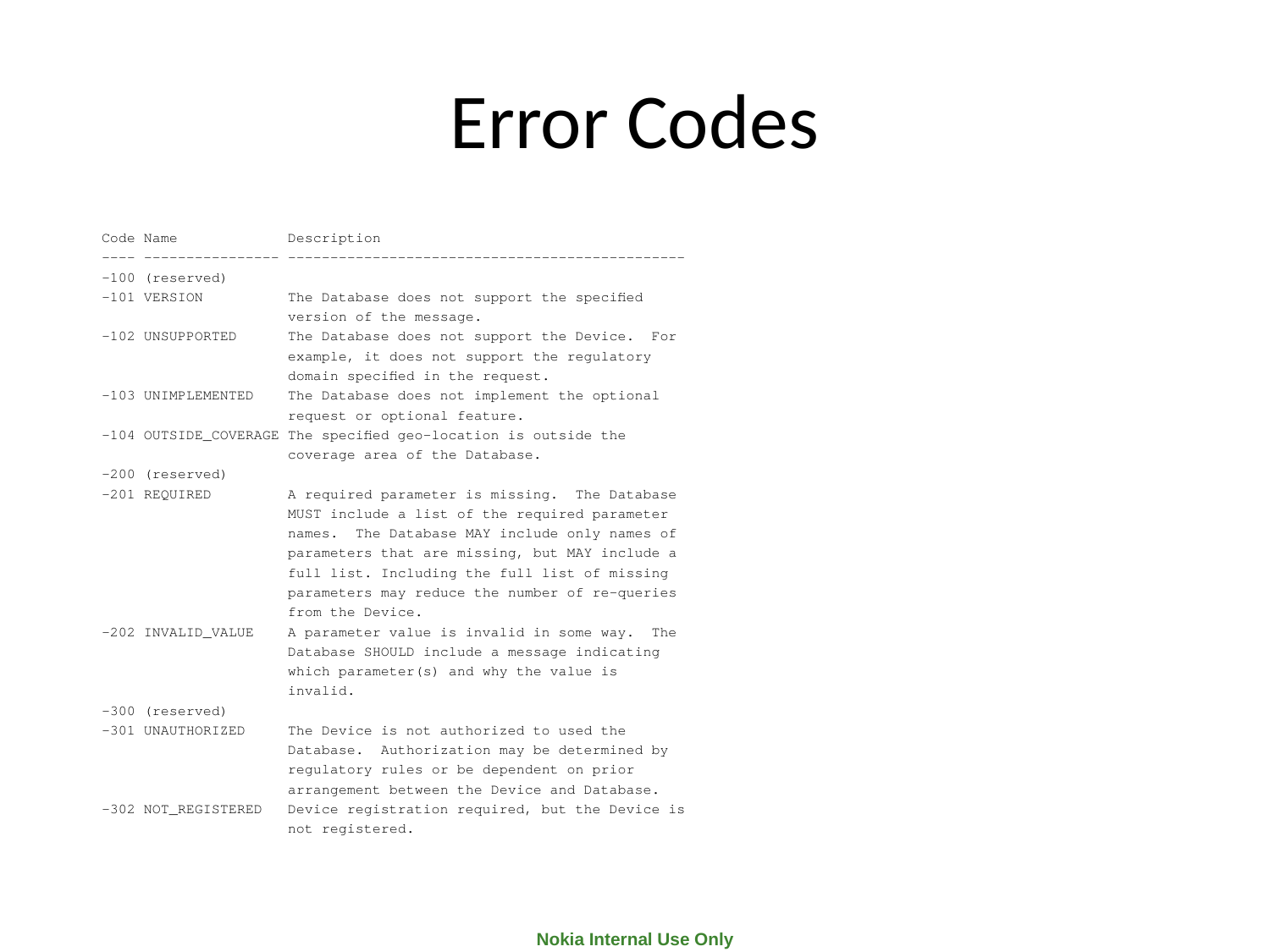

# Error Codes
   Code Name             Description
   ---- ---------------- -----------------------------------------------
   -100 (reserved)
   -101 VERSION          The Database does not support the specified
                         version of the message.
   -102 UNSUPPORTED      The Database does not support the Device.  For
                         example, it does not support the regulatory
                         domain specified in the request.
   -103 UNIMPLEMENTED    The Database does not implement the optional
                         request or optional feature.
   -104 OUTSIDE_COVERAGE The specified geo-location is outside the
                         coverage area of the Database.
   -200 (reserved)
   -201 REQUIRED         A required parameter is missing.  The Database
                         MUST include a list of the required parameter
                         names.  The Database MAY include only names of
                         parameters that are missing, but MAY include a
                         full list. Including the full list of missing
                         parameters may reduce the number of re-queries
                         from the Device.
   -202 INVALID_VALUE    A parameter value is invalid in some way.  The
                         Database SHOULD include a message indicating
                         which parameter(s) and why the value is
                         invalid.
   -300 (reserved)
   -301 UNAUTHORIZED     The Device is not authorized to used the
                         Database.  Authorization may be determined by
                         regulatory rules or be dependent on prior
                         arrangement between the Device and Database.
   -302 NOT_REGISTERED   Device registration required, but the Device is
                         not registered.